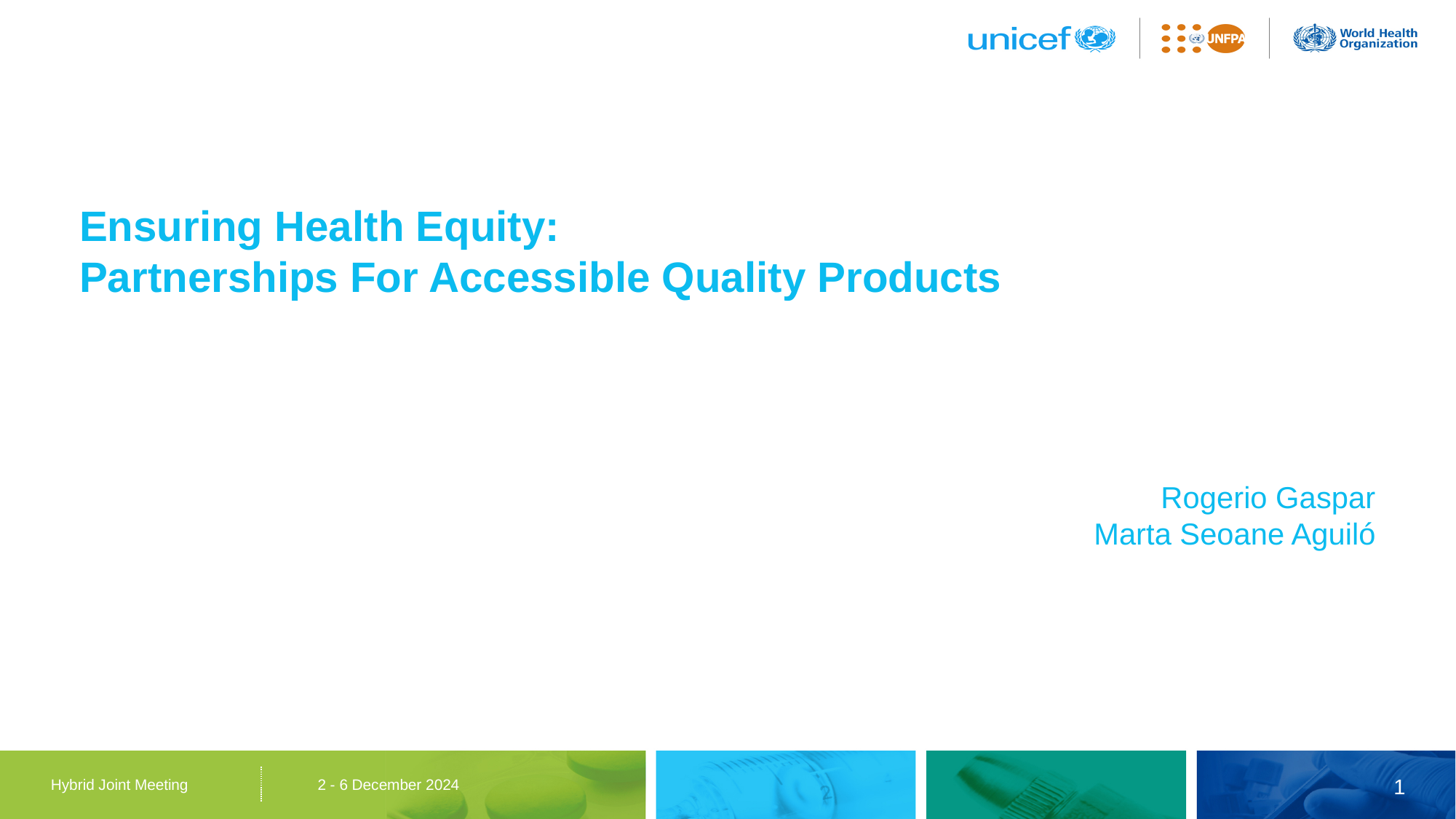

Ensuring Health Equity:
Partnerships For Accessible Quality Products

Rogerio Gaspar
Marta Seoane Aguiló

1
Hybrid Joint Meeting                               2 - 6 December 2024